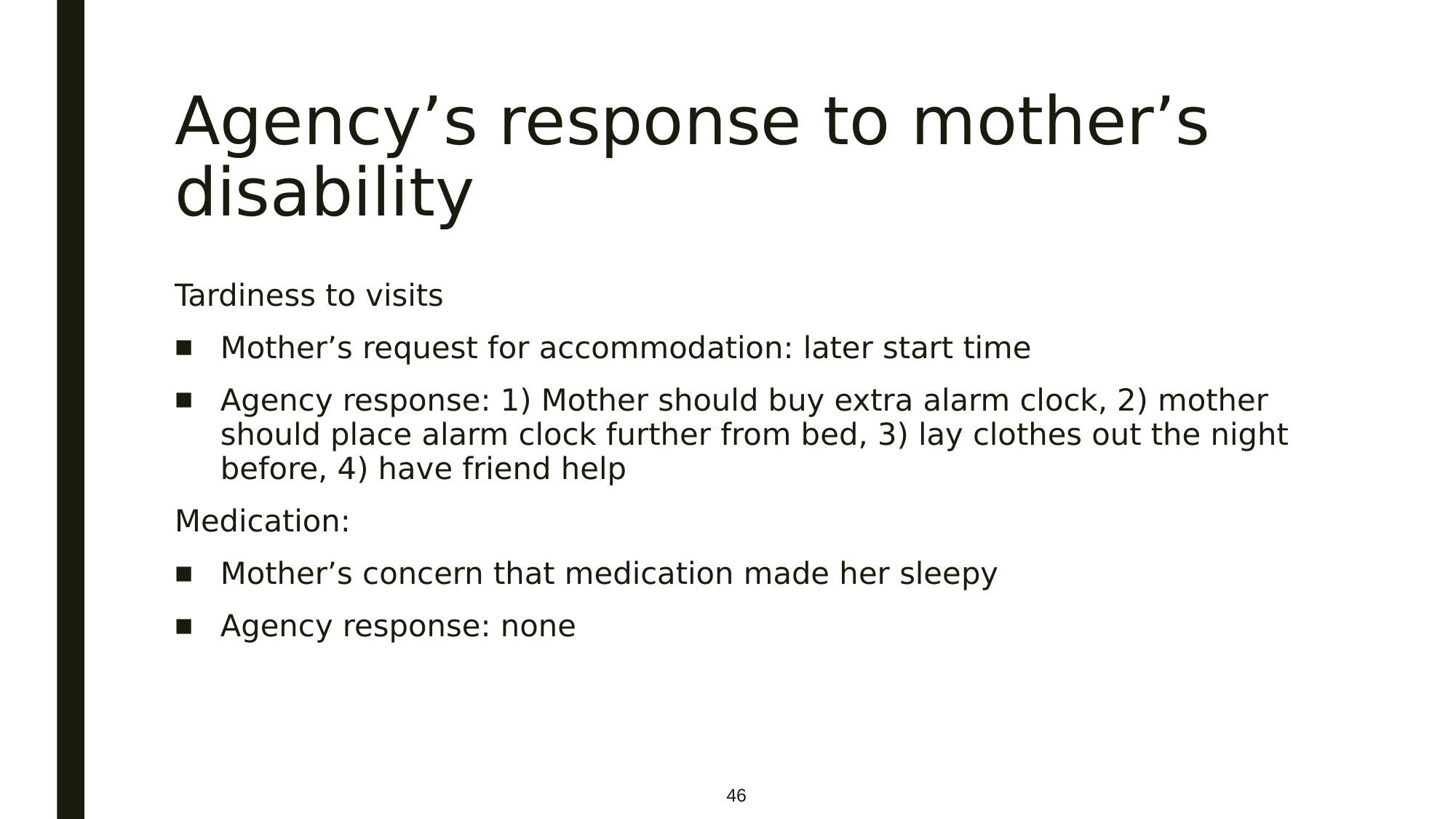

# Agency’s response to mother’s disability
Tardiness to visits
Mother’s request for accommodation: later start time
Agency response: 1) Mother should buy extra alarm clock, 2) mother should place alarm clock further from bed, 3) lay clothes out the night before, 4) have friend help
Medication:
Mother’s concern that medication made her sleepy
Agency response: none

46